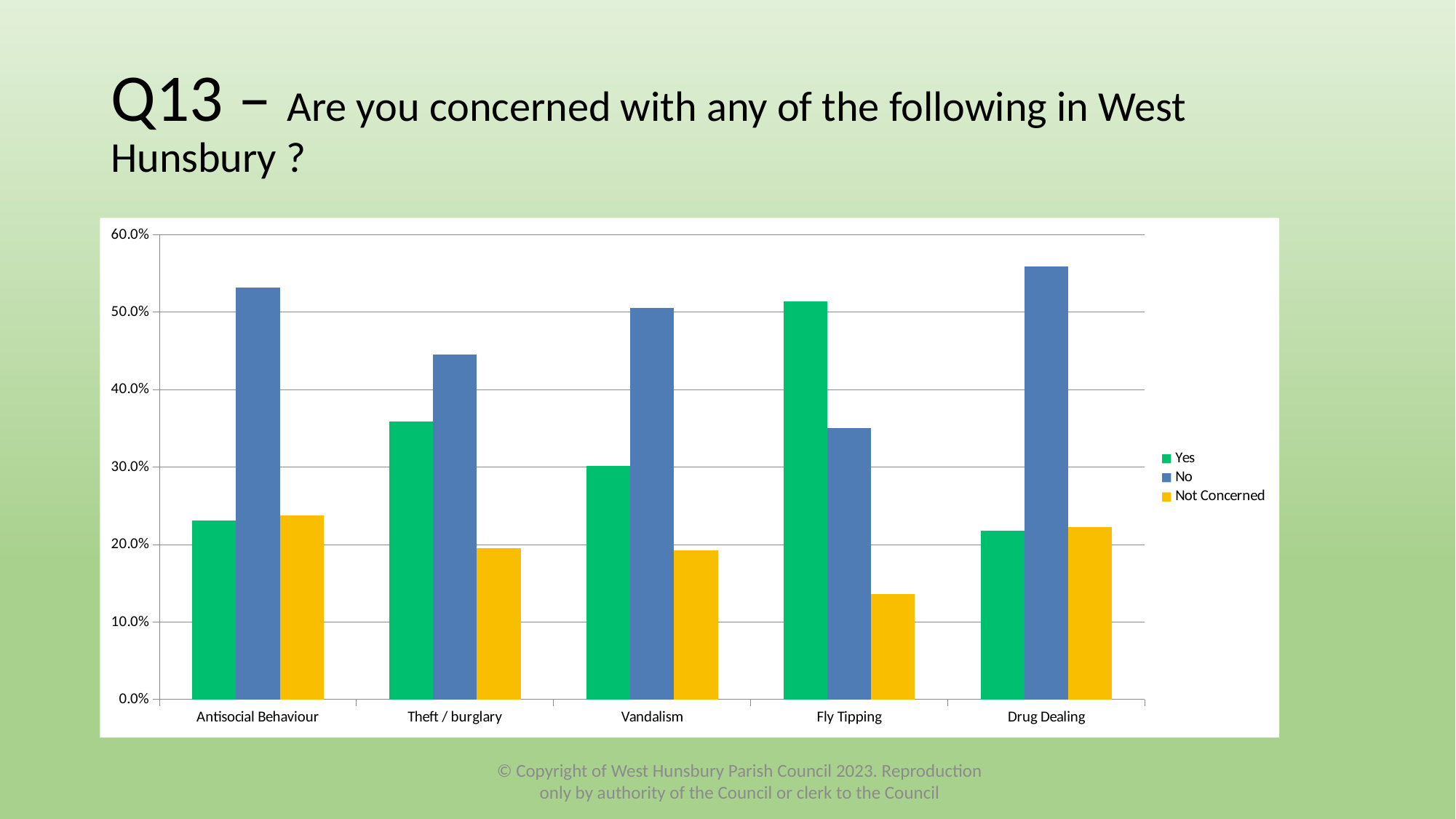

# Q13 – Are you concerned with any of the following in West Hunsbury ?

### Chart

| Category | Yes | No | Not Concerned |
|---|---|---|---|
| Antisocial Behaviour | 0.2308 | 0.5315 | 0.2378 |
| Theft / burglary | 0.359 | 0.4452 | 0.1958 |
| Vandalism | 0.3017 | 0.5059 | 0.1924 |
| Fly Tipping | 0.5136 | 0.3507 | 0.1357 |
| Drug Dealing | 0.2179 | 0.5593 | 0.2228 |
© Copyright of West Hunsbury Parish Council 2023. Reproduction only by authority of the Council or clerk to the Council